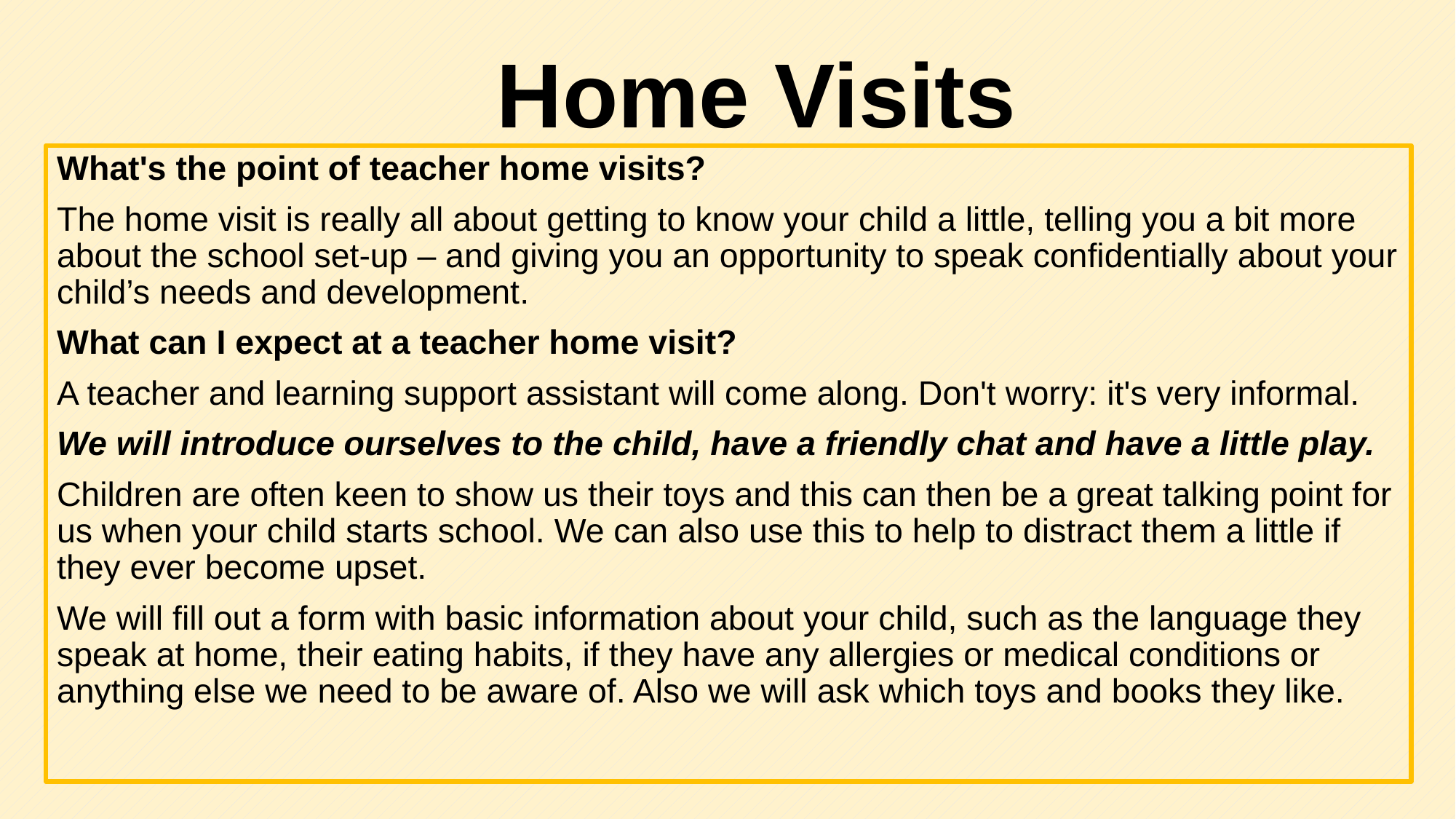

# Home Visits
What's the point of teacher home visits?
The home visit is really all about getting to know your child a little, telling you a bit more about the school set-up – and giving you an opportunity to speak confidentially about your child’s needs and development.
What can I expect at a teacher home visit?
A teacher and learning support assistant will come along. Don't worry: it's very informal.
We will introduce ourselves to the child, have a friendly chat and have a little play.
Children are often keen to show us their toys and this can then be a great talking point for us when your child starts school. We can also use this to help to distract them a little if they ever become upset.
We will fill out a form with basic information about your child, such as the language they speak at home, their eating habits, if they have any allergies or medical conditions or anything else we need to be aware of. Also we will ask which toys and books they like.